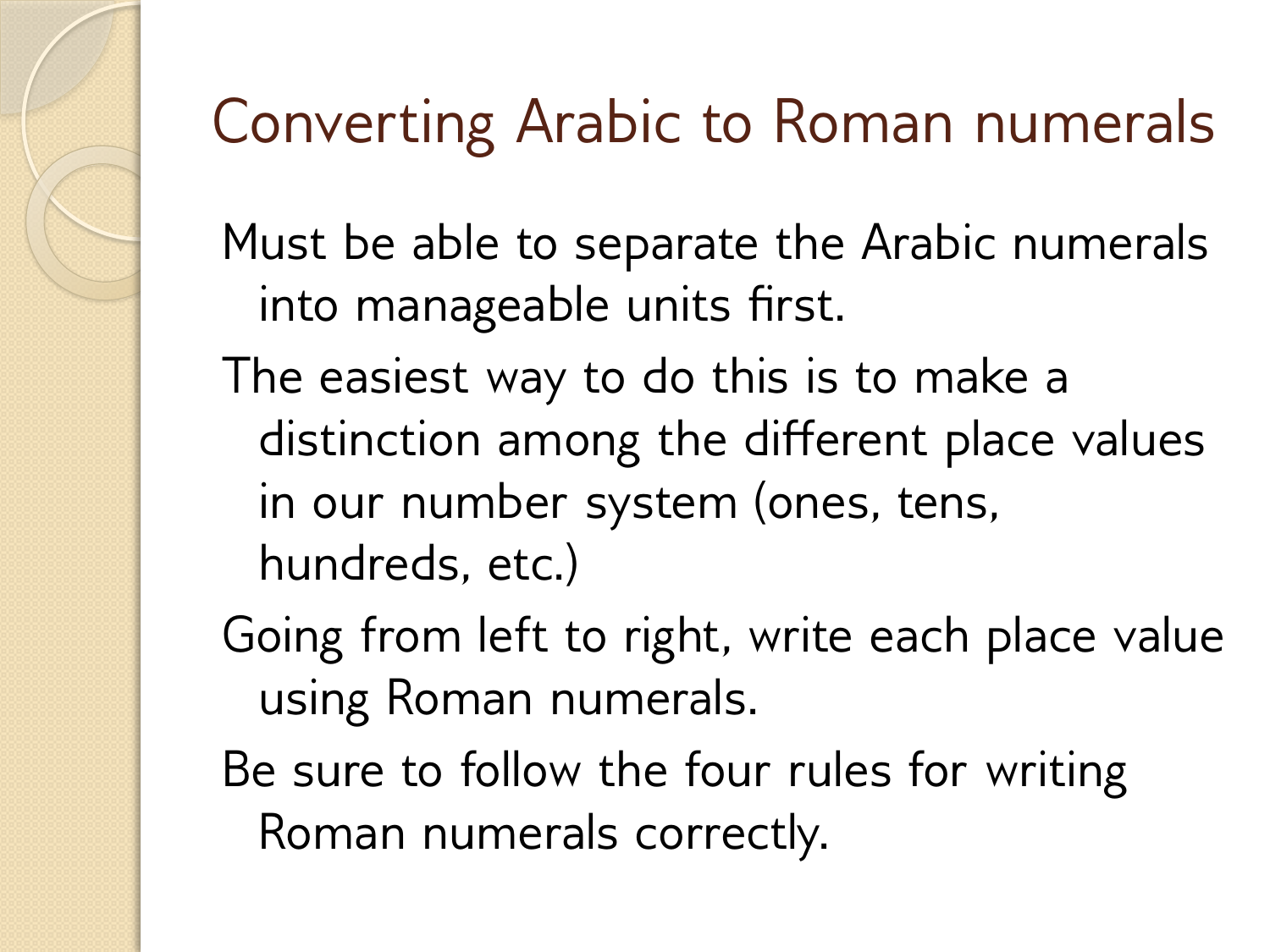

# Converting Arabic to Roman numerals
Must be able to separate the Arabic numerals into manageable units first.
The easiest way to do this is to make a distinction among the different place values in our number system (ones, tens, hundreds, etc.)
Going from left to right, write each place value using Roman numerals.
Be sure to follow the four rules for writing Roman numerals correctly.